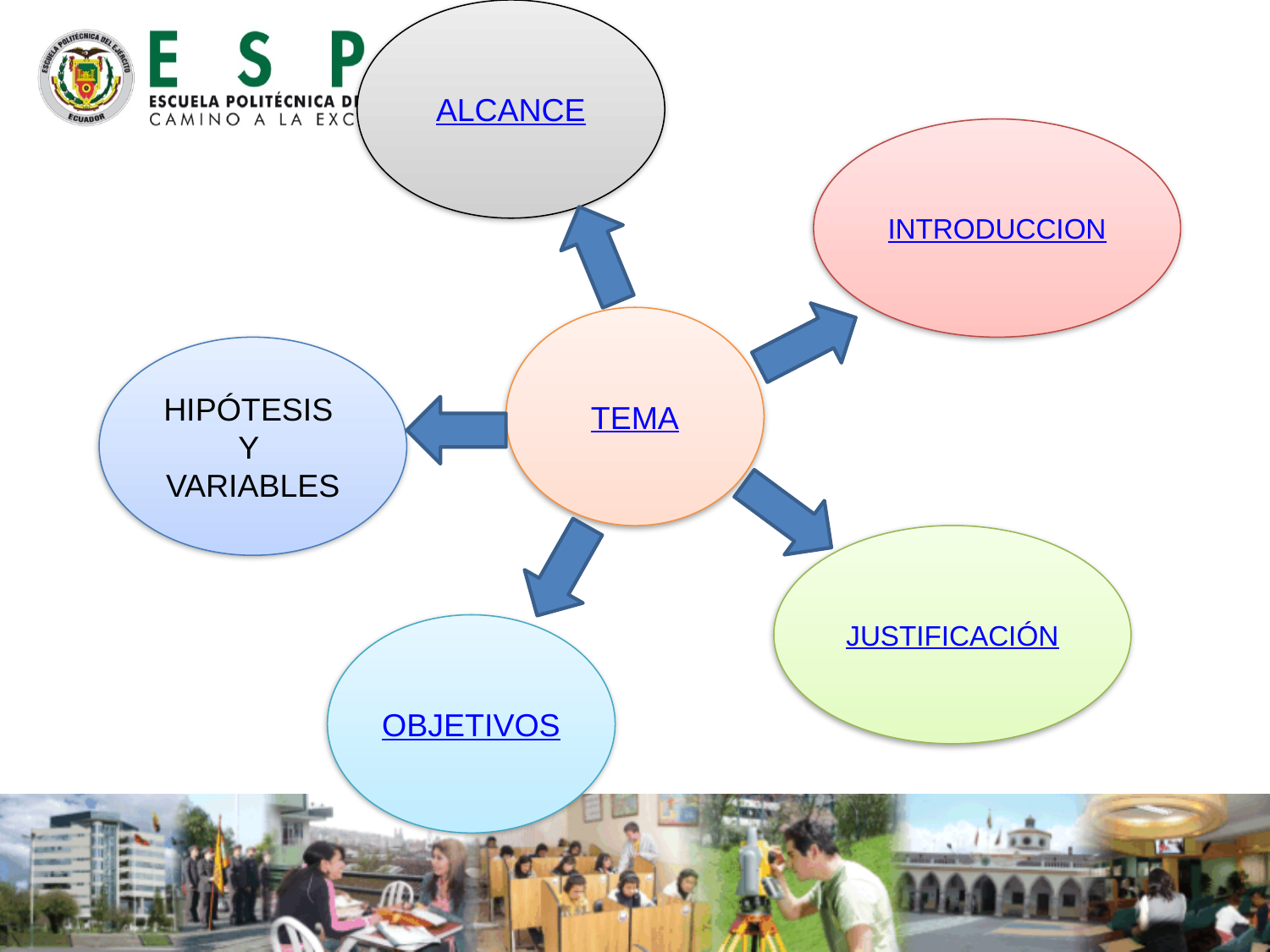

ALCANCE
INTRODUCCION

TEMA
HIPÓTESIS
Y
VARIABLES

JUSTIFICACIÓN
OBJETIVOS